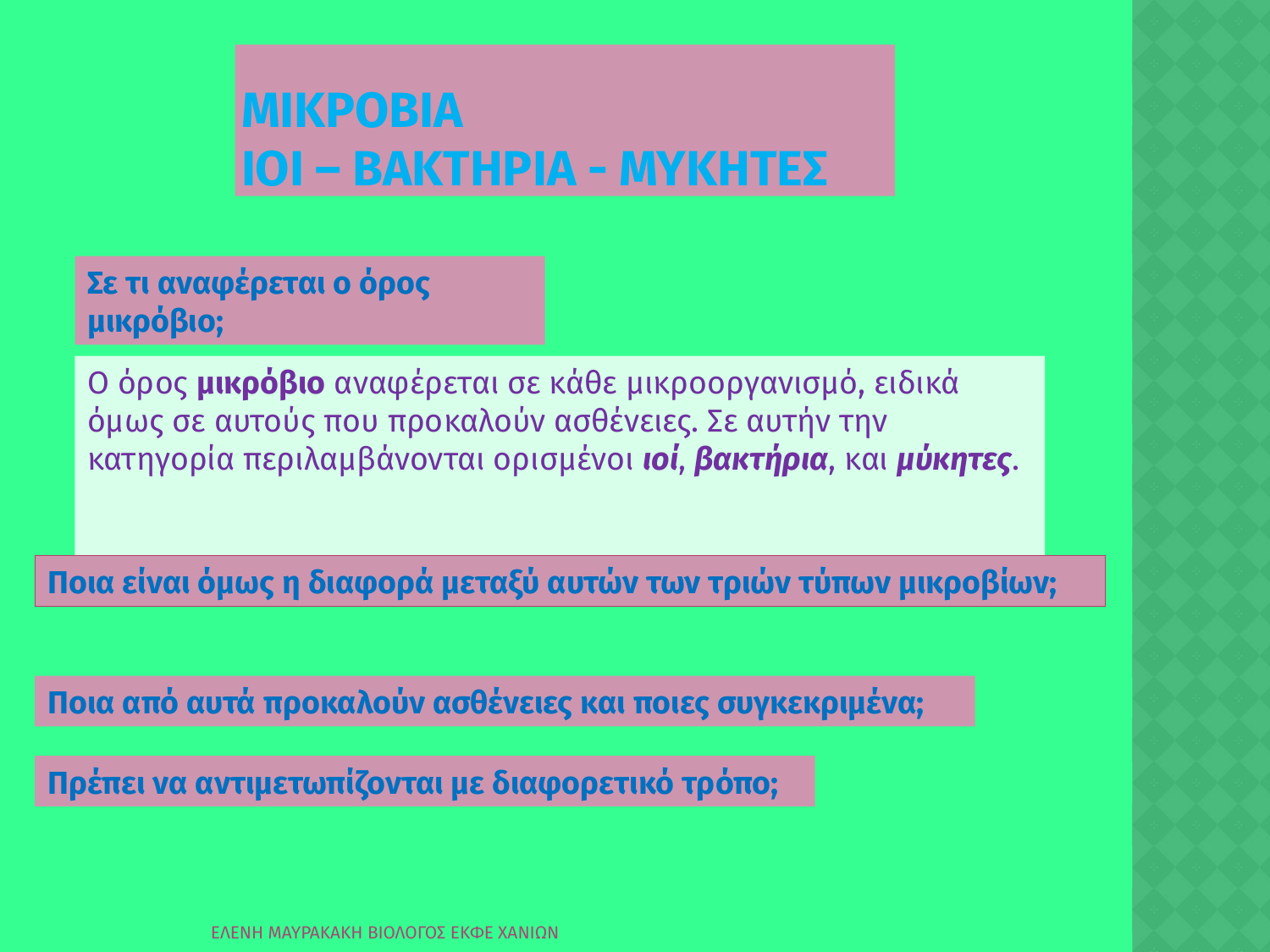

# Μικροβια Ιοι – βακτηρια - μυκητεσ
Σε τι αναφέρεται ο όρος μικρόβιο;
Ο όρος μικρόβιο αναφέρεται σε κάθε μικροοργανισμό, ειδικά όμως σε αυτούς που προκαλούν ασθένειες. Σε αυτήν την κατηγορία περιλαμβάνονται ορισμένοι ιοί, βακτήρια, και μύκητες.

Ποια είναι όμως η διαφορά μεταξύ αυτών των τριών τύπων μικροβίων;
Ποια από αυτά προκαλούν ασθένειες και ποιες συγκεκριμένα;
Πρέπει να αντιμετωπίζονται με διαφορετικό τρόπο;
ΕΛΕΝΗ ΜΑΥΡΑΚΑΚΗ ΒΙΟΛΟΓΟΣ ΕΚΦΕ ΧΑΝΙΩΝ